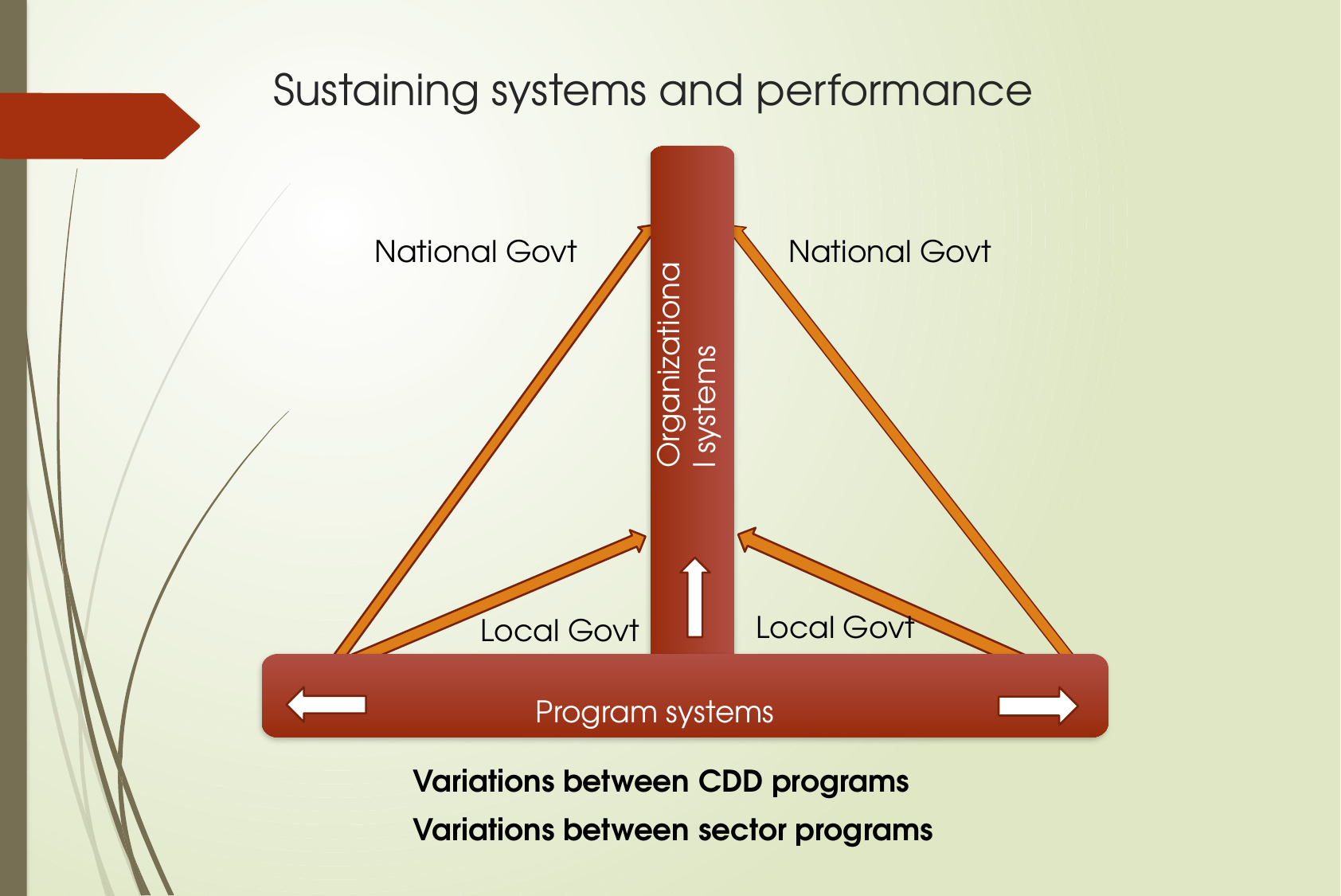

# Sustaining systems and performance

National Govt
National Govt
Organizational systems

Local Govt
Local Govt

Program systems

Variations between CDD programs
Variations between sector programs